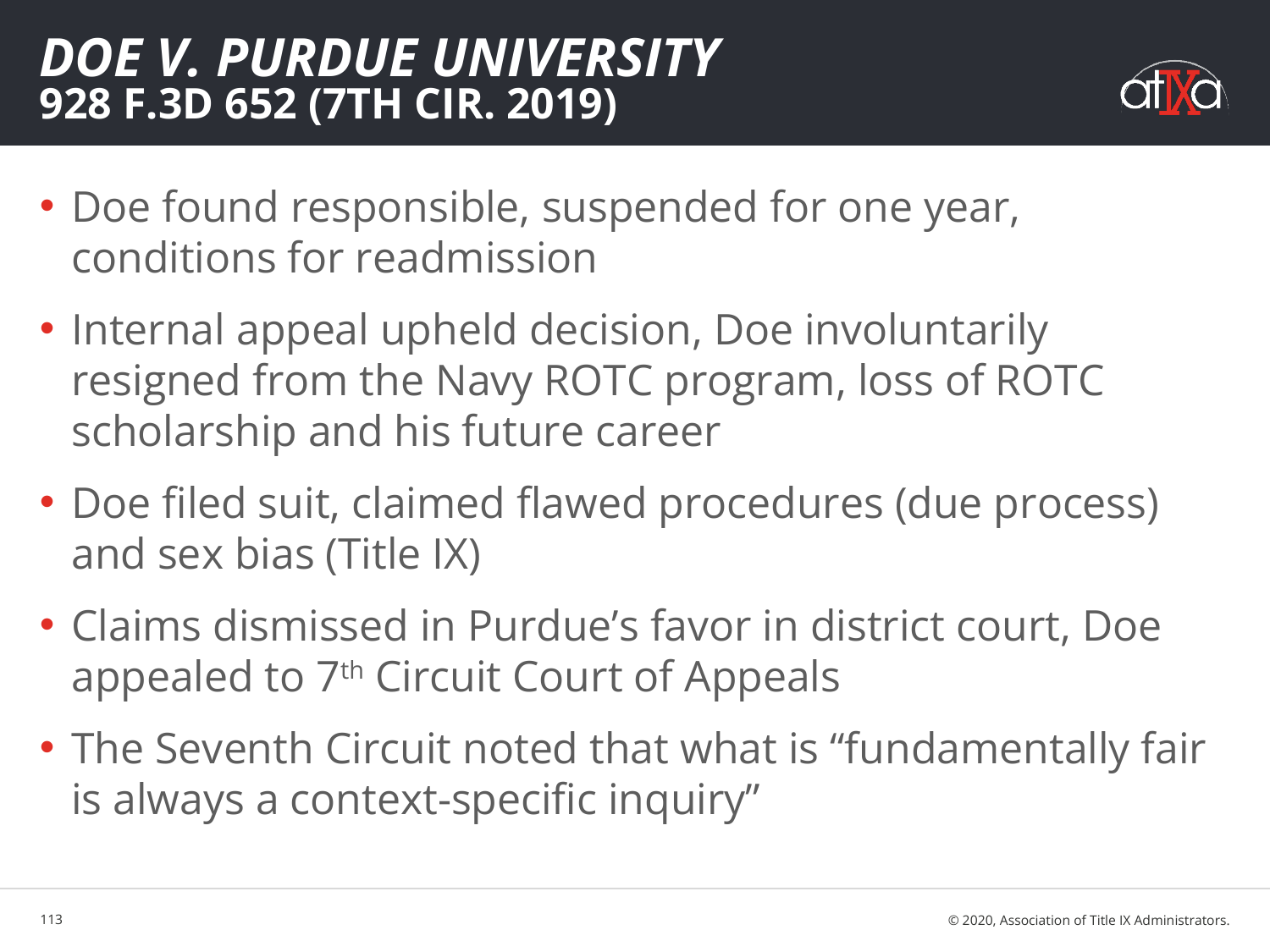

# Doe v. Purdue University 928 F.3d 652 (7th Cir. 2019)
Doe found responsible, suspended for one year, conditions for readmission
Internal appeal upheld decision, Doe involuntarily resigned from the Navy ROTC program, loss of ROTC scholarship and his future career
Doe filed suit, claimed flawed procedures (due process) and sex bias (Title IX)
Claims dismissed in Purdue’s favor in district court, Doe appealed to 7th Circuit Court of Appeals
The Seventh Circuit noted that what is “fundamentally fair is always a context-specific inquiry”